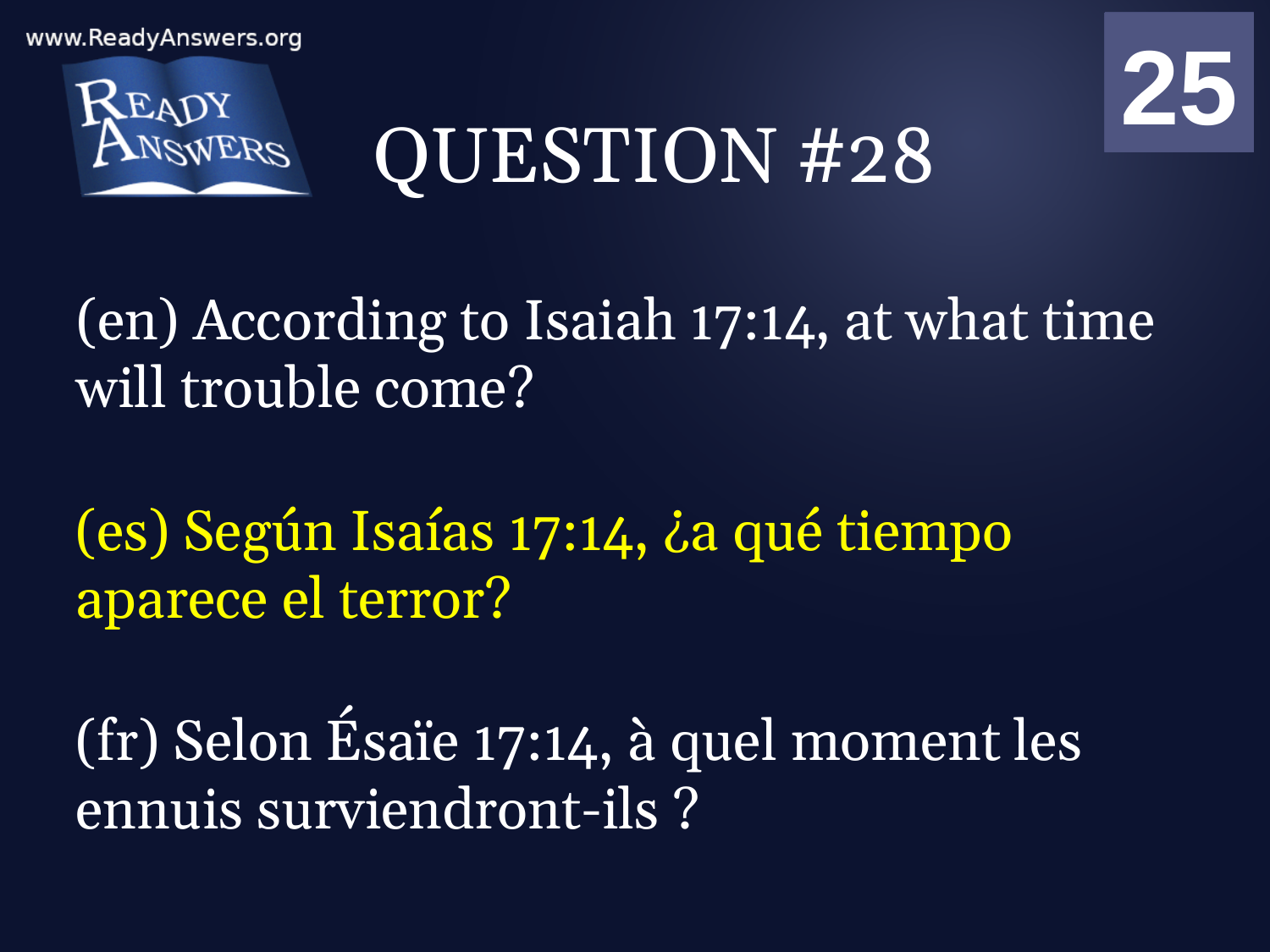

01
02
03
04
05
06
07
08
09
10
11
12
13
14
15
16
17
18
19
20
21
22
23
24
25
00
# QUESTION #28
(en) According to Isaiah 17:14, at what time will trouble come?
(es) Según Isaías 17:14, ¿a qué tiempo aparece el terror?
(fr) Selon Ésaïe 17:14, à quel moment les ennuis surviendront-ils ?